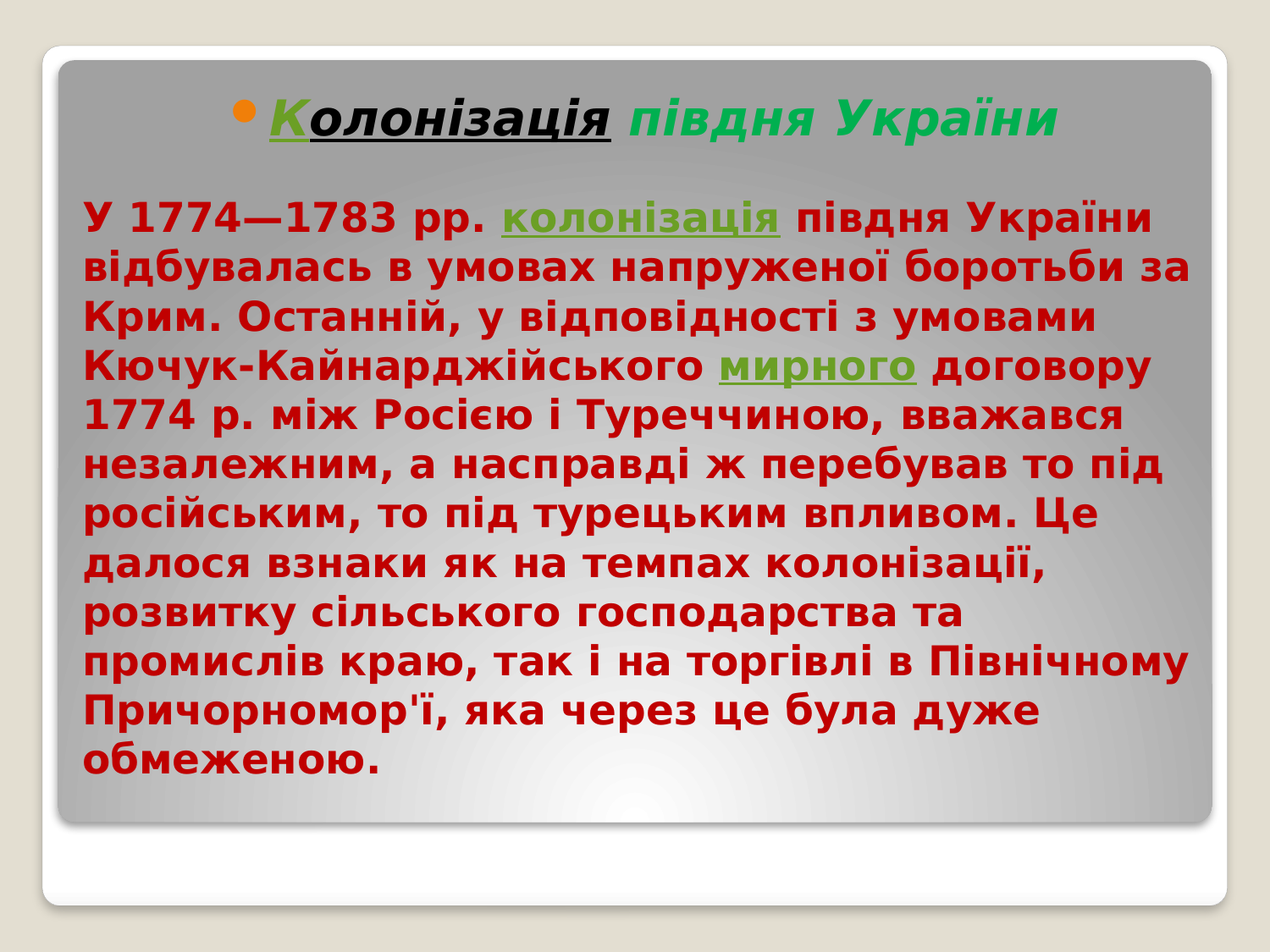

Колонізація півдня України
# У 1774—1783 pp. колонізація півдня України відбувалась в умовах напруженої боротьби за Крим. Останній, у відповідності з умовами Кючук-Кайнарджійського мирного договору 1774 р. між Росією і Туреччиною, вважався незалежним, а насправді ж перебував то під російським, то під турецьким впливом. Це далося взнаки як на темпах колонізації, розвитку сільського господарства та промислів краю, так і на торгівлі в Північному Причорномор'ї, яка через це була дуже обмеженою.